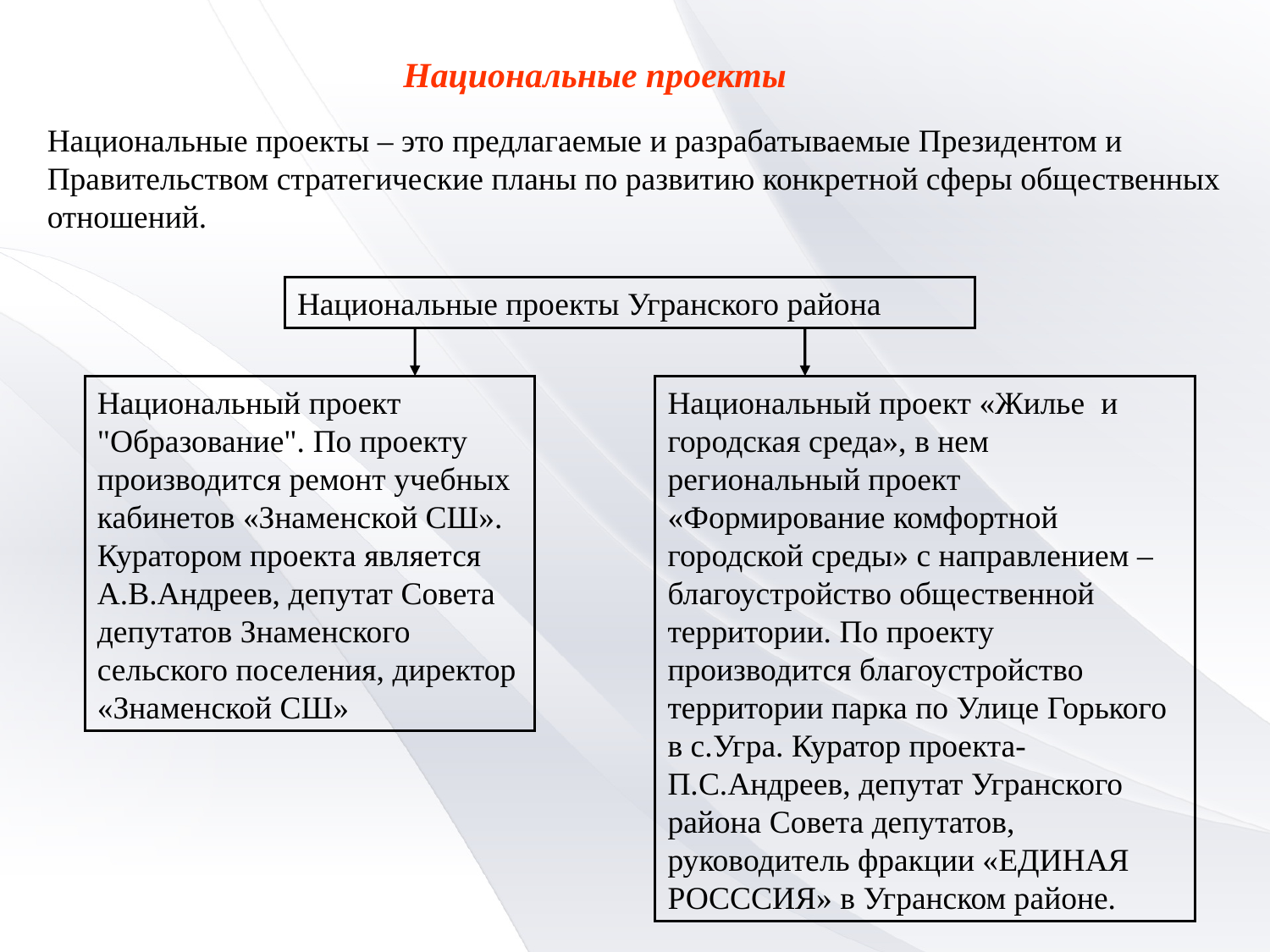

Национальные проекты
Национальные проекты – это предлагаемые и разрабатываемые Президентом и Правительством стратегические планы по развитию конкретной сферы общественных отношений.

Национальные проекты Угранского района

Национальный проект "Образование". По проекту производится ремонт учебных кабинетов «Знаменской СШ». Куратором проекта является А.В.Андреев, депутат Совета депутатов Знаменского сельского поселения, директор «Знаменской СШ»
Национальный проект «Жилье  и городская среда», в нем региональный проект «Формирование комфортной городской среды» с направлением – благоустройство общественной территории. По проекту производится благоустройство территории парка по Улице Горького в с.Угра. Куратор проекта- П.С.Андреев, депутат Угранского района Совета депутатов, руководитель фракции «ЕДИНАЯ РОСССИЯ» в Угранском районе.
1